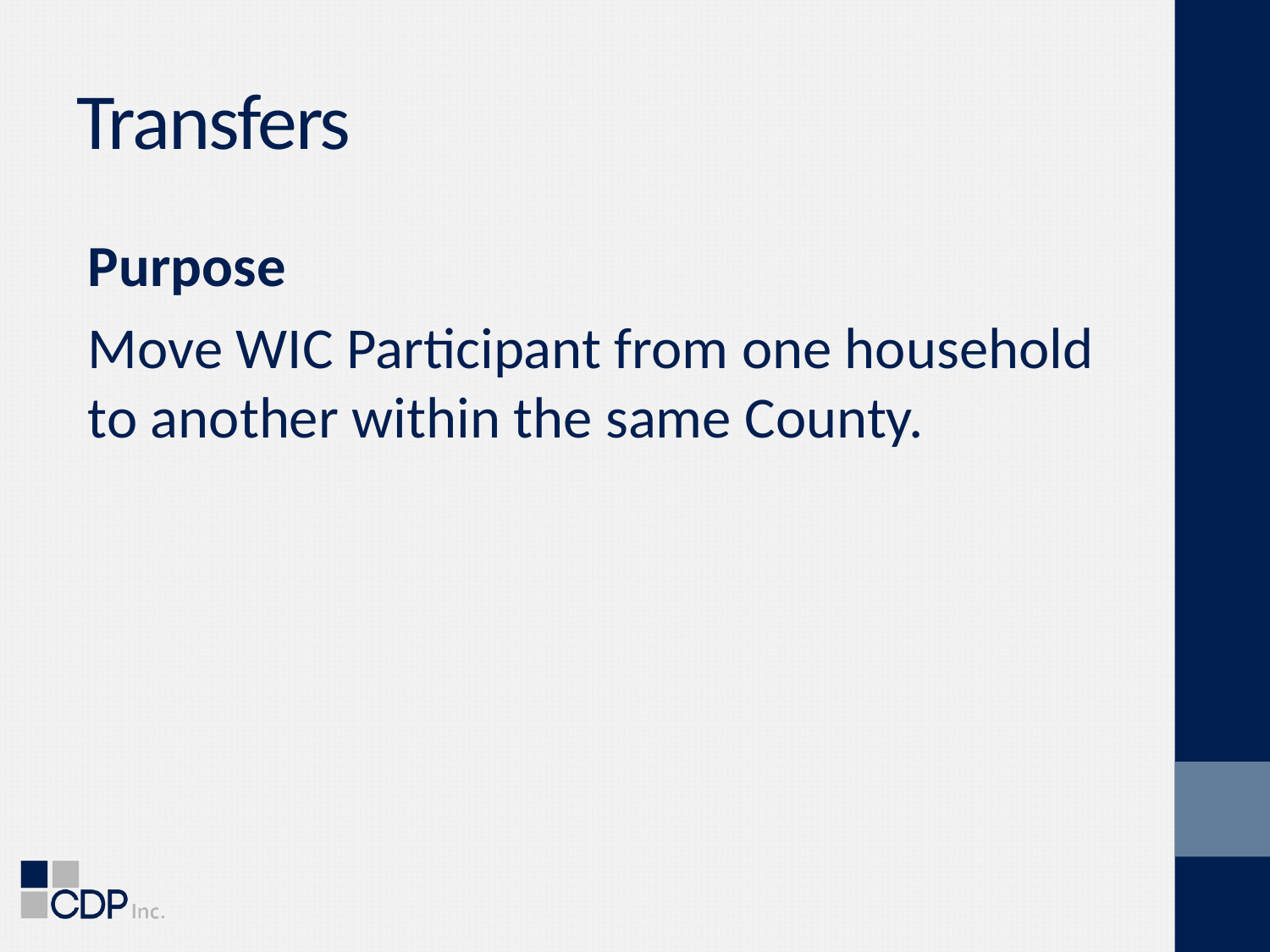

# Transfers
Purpose
Move WIC Participant from one household to another within the same County.